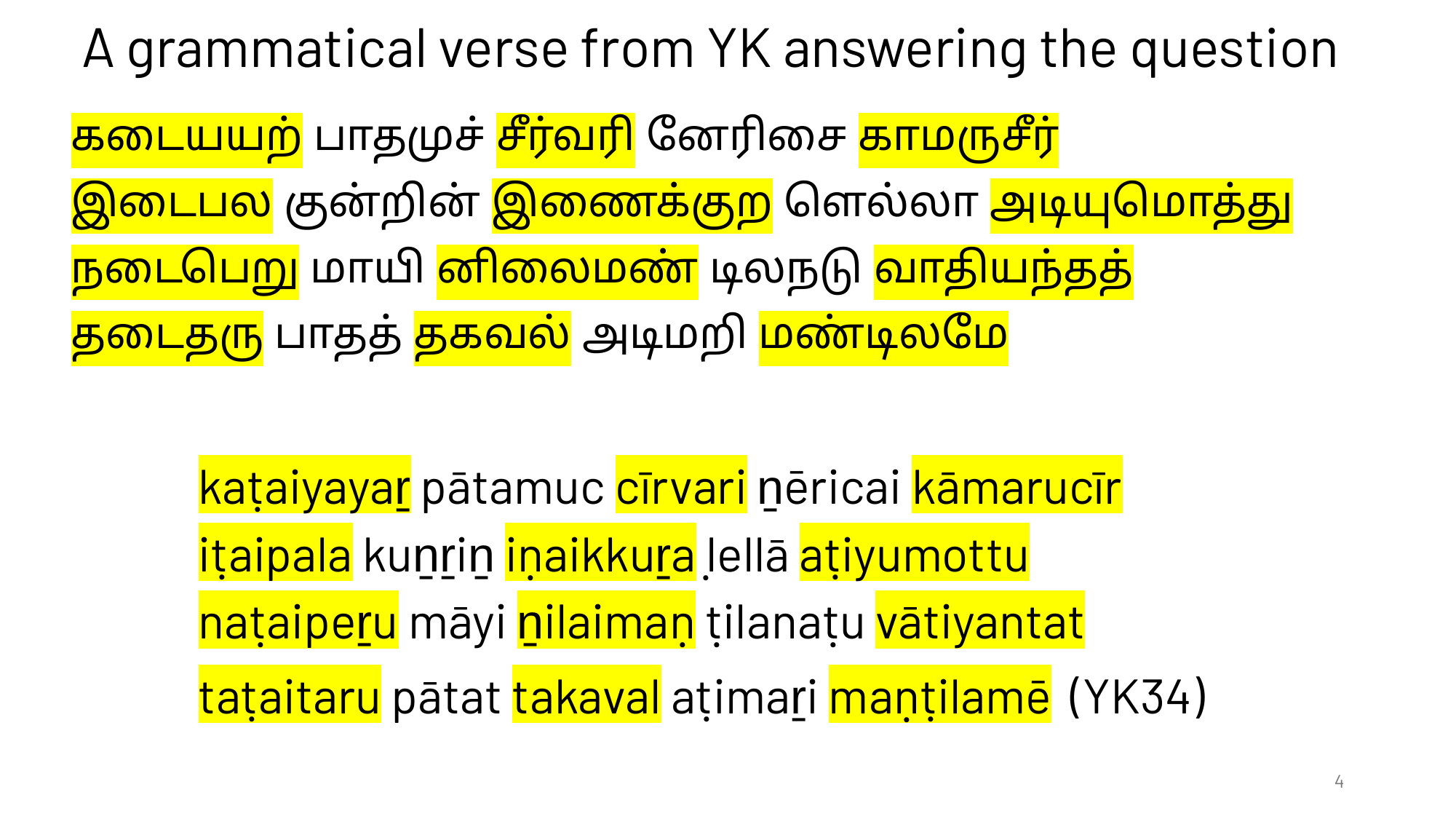

# A grammatical verse from YK answering the question
கடையயற் பாதமுச் சீர்வரி னேரிசை காமருசீர்
இடைபல குன்றின் இணைக்குற ளெல்லா அடியுமொத்து
நடைபெறு மாயி னிலைமண் டிலநடு வாதியந்தத்
தடைதரு பாதத் தகவல் அடிமறி மண்டிலமே
kaṭaiyayaṟ pātamuc cīrvari ṉēricai kāmarucīr
iṭaipala kuṉṟiṉ iṇaikkuṟa ḷellā aṭiyumottu
naṭaipeṟu māyi ṉilaimaṇ ṭilanaṭu vātiyantat
taṭaitaru pātat takaval aṭimaṟi maṇṭilamē  (YK34)
4